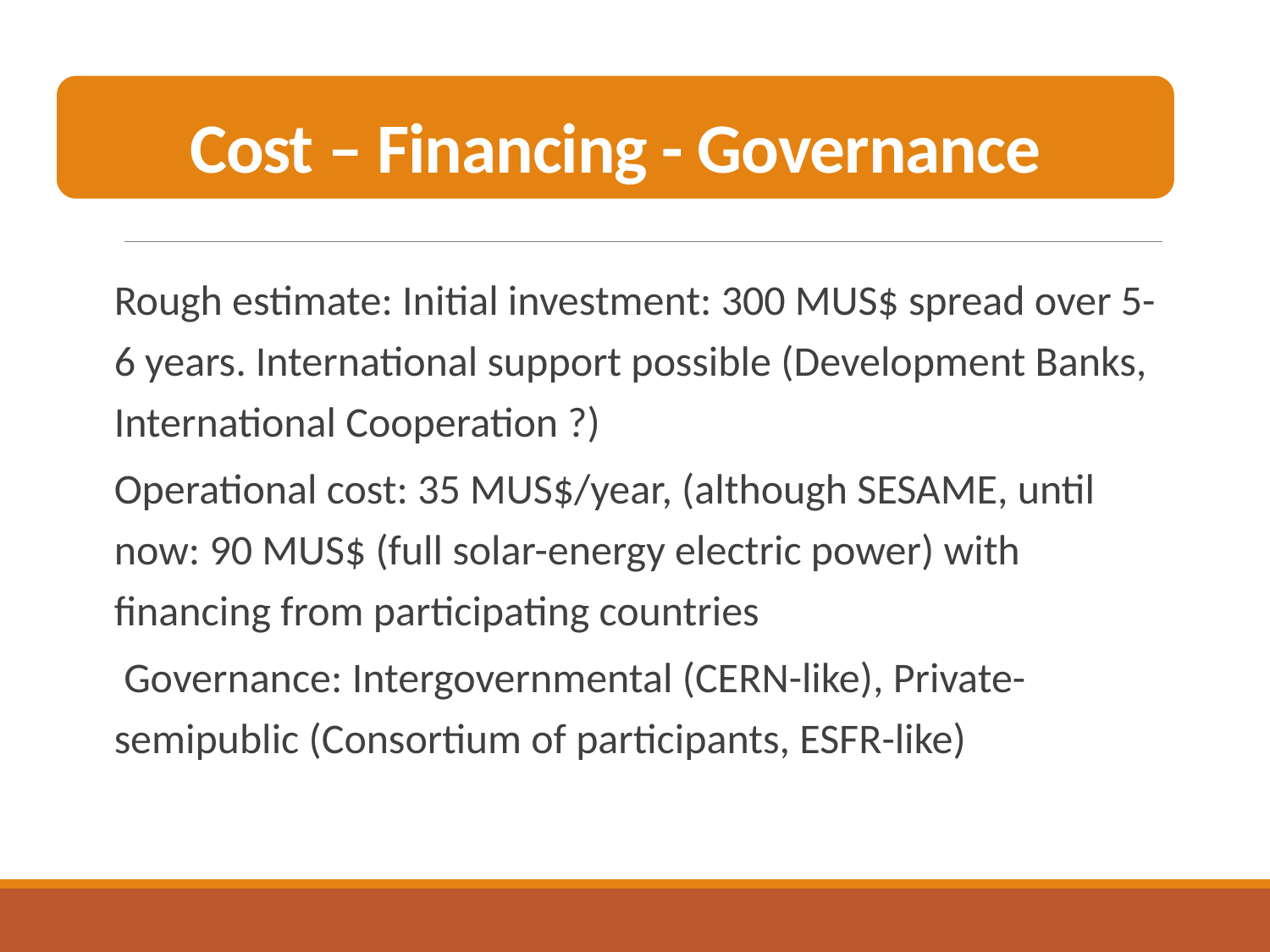

Cost – Financing - Governance
Rough estimate: Initial investment: 300 MUS$ spread over 5-6 years. International support possible (Development Banks, International Cooperation ?)
Operational cost: 35 MUS$/year, (although SESAME, until now: 90 MUS$ (full solar-energy electric power) with financing from participating countries
 Governance: Intergovernmental (CERN-like), Private-semipublic (Consortium of participants, ESFR-like)